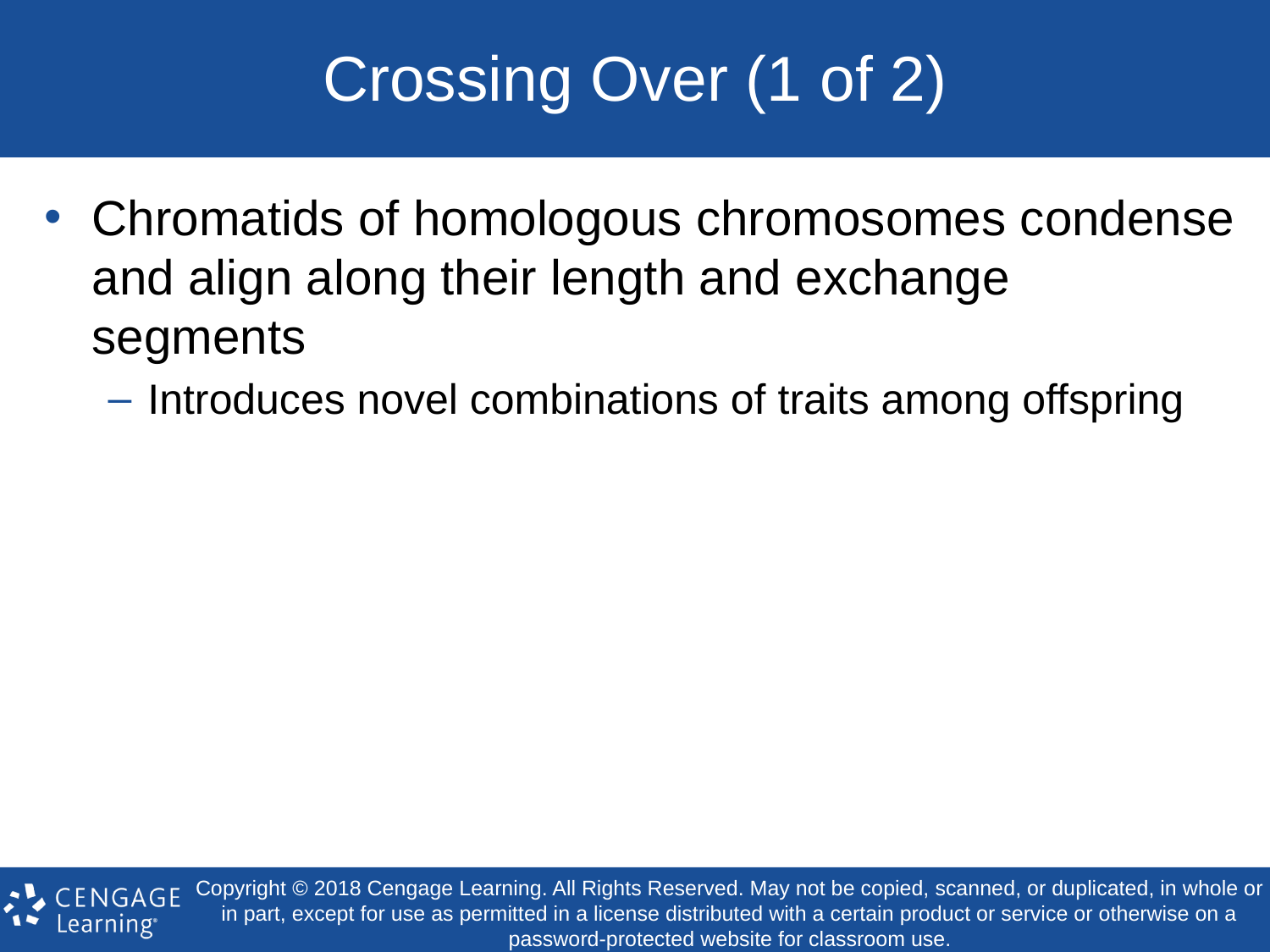

# Crossing Over (1 of 2)
Chromatids of homologous chromosomes condense and align along their length and exchange segments
Introduces novel combinations of traits among offspring